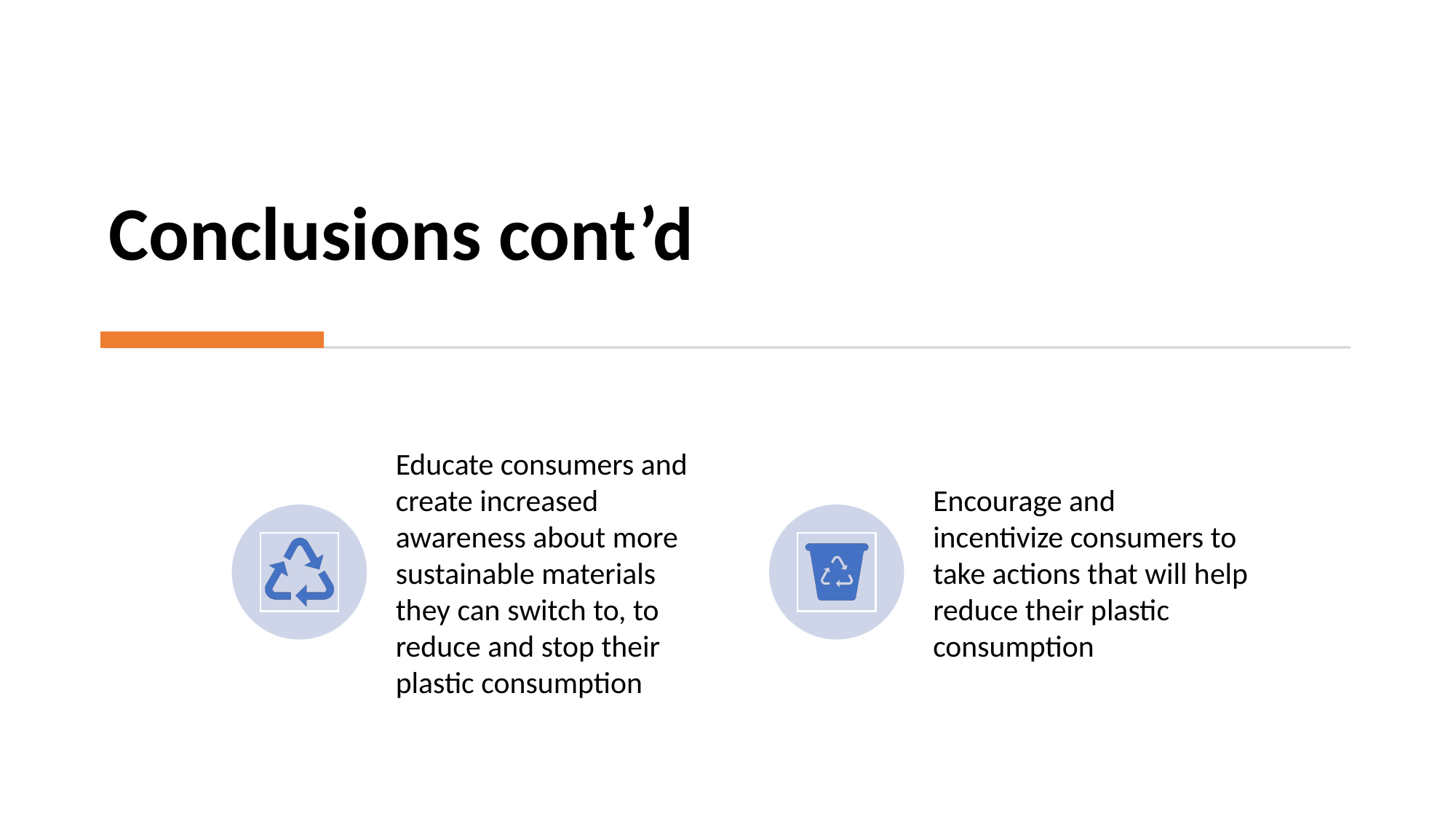

# Conclusions cont’d

Educate consumers and create increased awareness about more sustainable materials they can switch to, to reduce and stop their plastic consumption
Encourage and incentivize consumers to take actions that will help reduce their plastic consumption